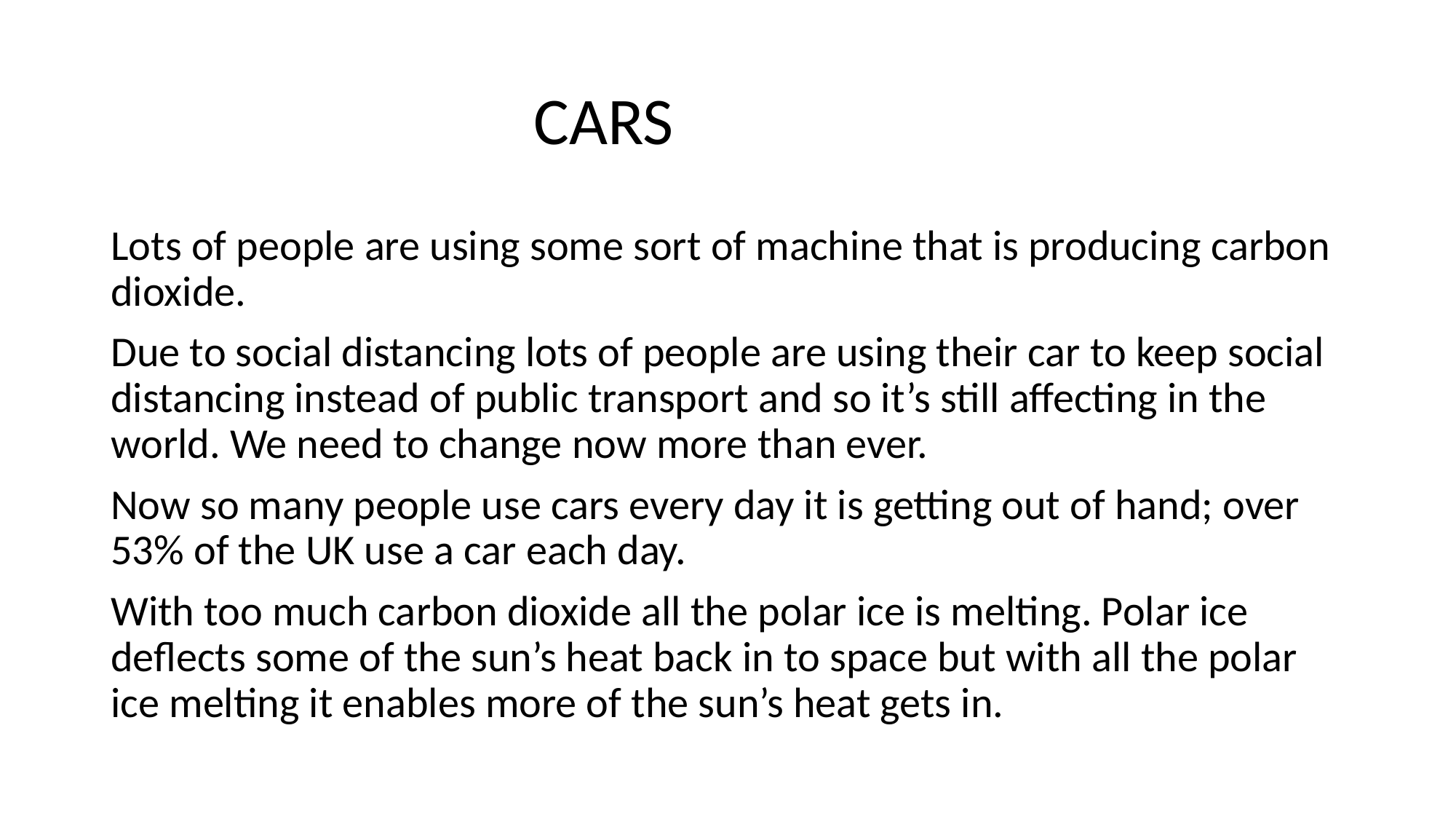

# CARS
Lots of people are using some sort of machine that is producing carbon dioxide.
Due to social distancing lots of people are using their car to keep social distancing instead of public transport and so it’s still affecting in the world. We need to change now more than ever.
Now so many people use cars every day it is getting out of hand; over 53% of the UK use a car each day.
With too much carbon dioxide all the polar ice is melting. Polar ice deflects some of the sun’s heat back in to space but with all the polar ice melting it enables more of the sun’s heat gets in.